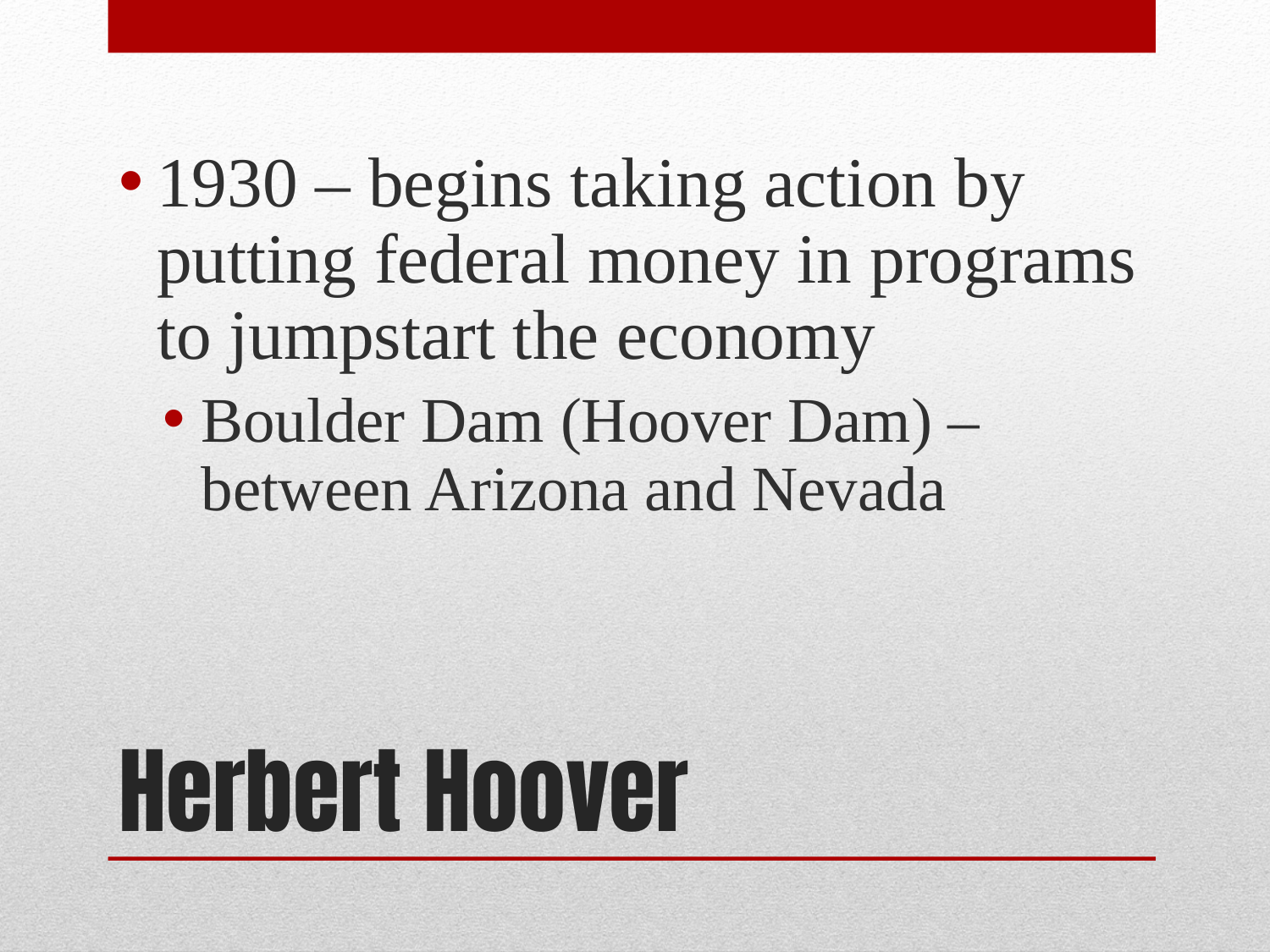

1930 – begins taking action by putting federal money in programs to jumpstart the economy
Boulder Dam (Hoover Dam) – between Arizona and Nevada

# Herbert Hoover